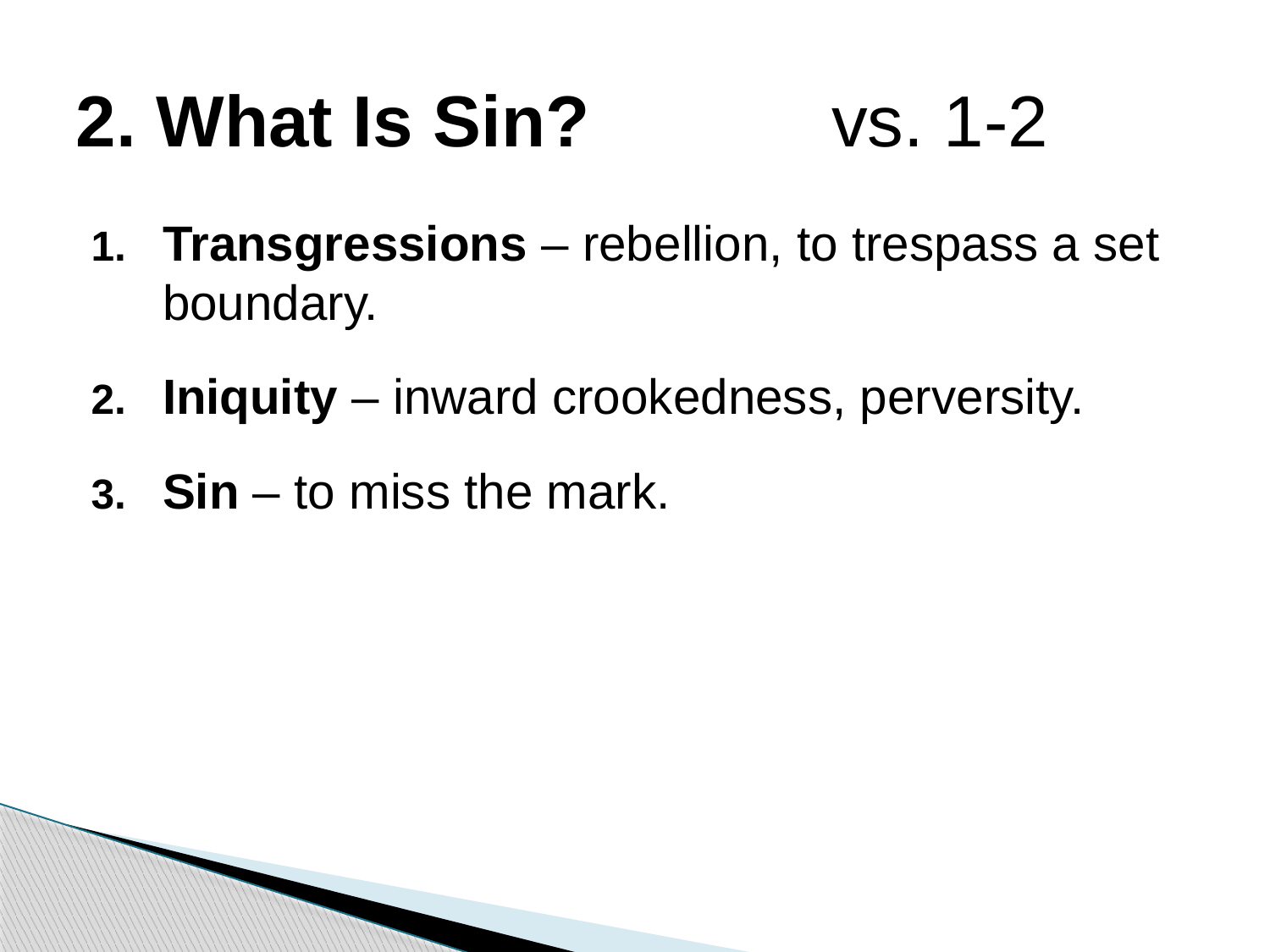

# 2. What Is Sin?  	      vs. 1-2
Transgressions – rebellion, to trespass a set boundary.

Iniquity – inward crookedness, perversity.

Sin – to miss the mark.